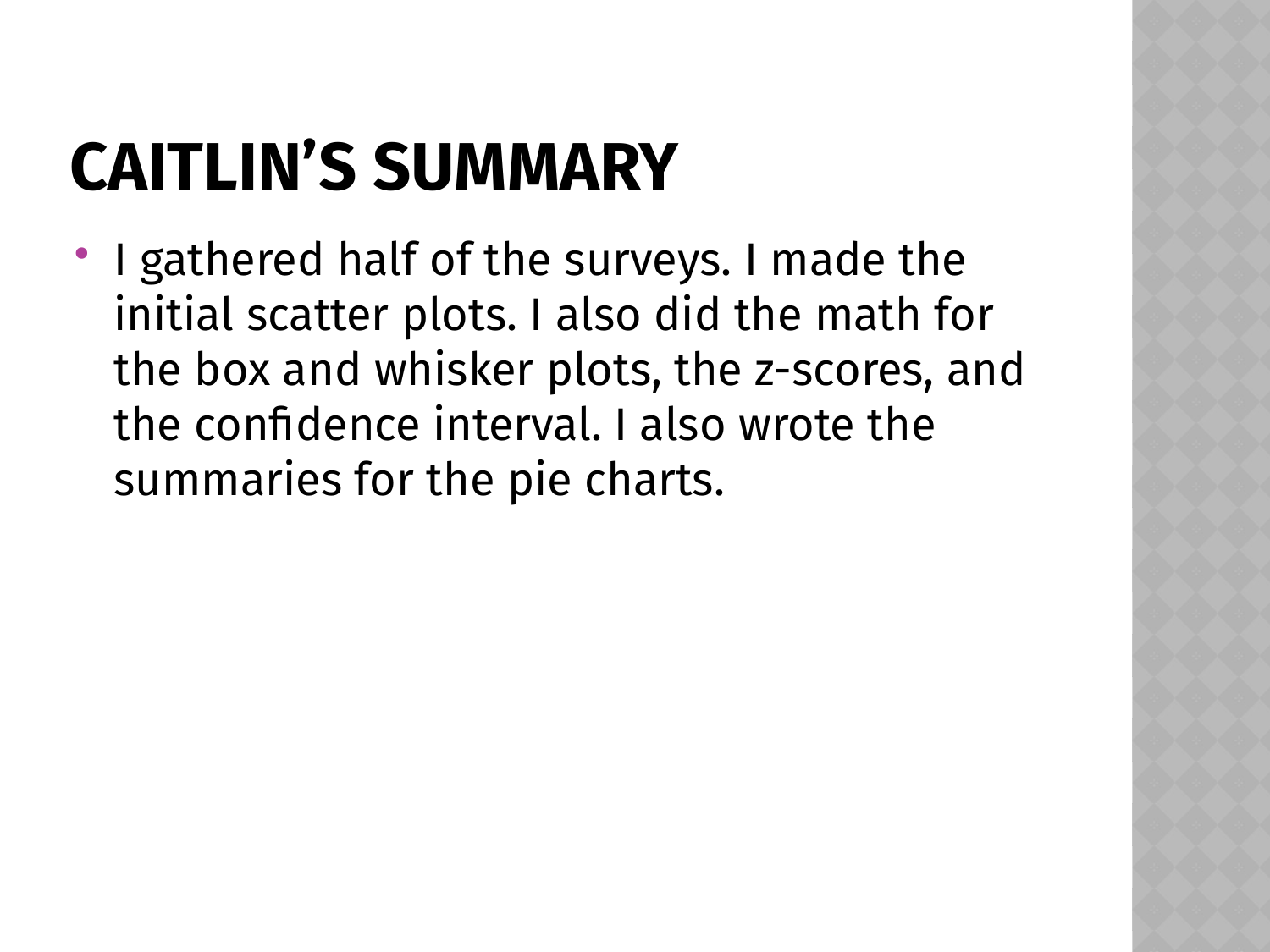

# Caitlin’s Summary
I gathered half of the surveys. I made the initial scatter plots. I also did the math for the box and whisker plots, the z-scores, and the confidence interval. I also wrote the summaries for the pie charts.